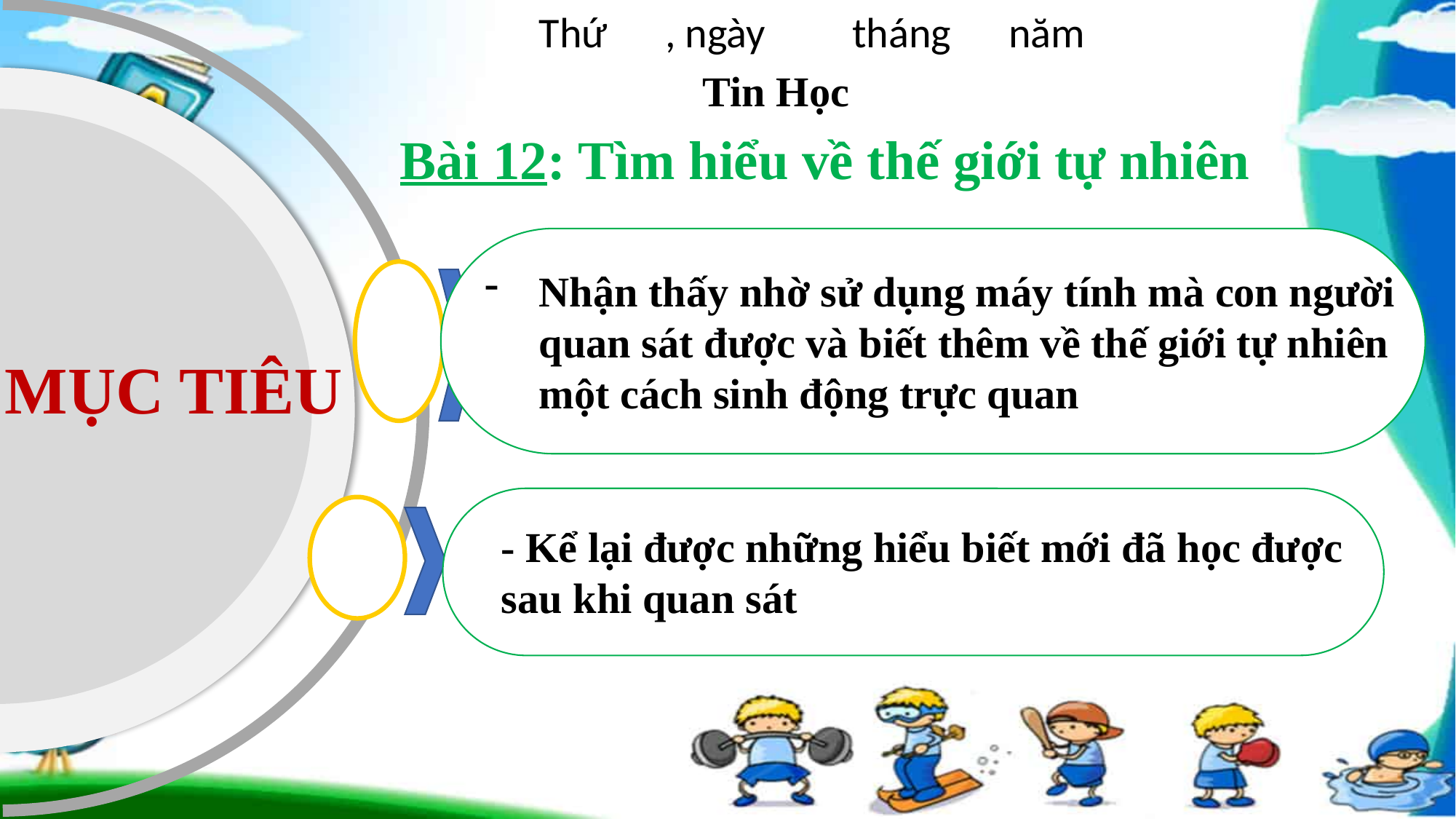

Thứ      , ngày         tháng      năm

Tin Học
Bài 12: Tìm hiểu về thế giới tự nhiên
Nhận thấy nhờ sử dụng máy tính mà con người
quan sát được và biết thêm về thế giới tự nhiên
một cách sinh động trực quan

MỤC TIÊU

- Kể lại được những hiểu biết mới đã học được sau khi quan sát